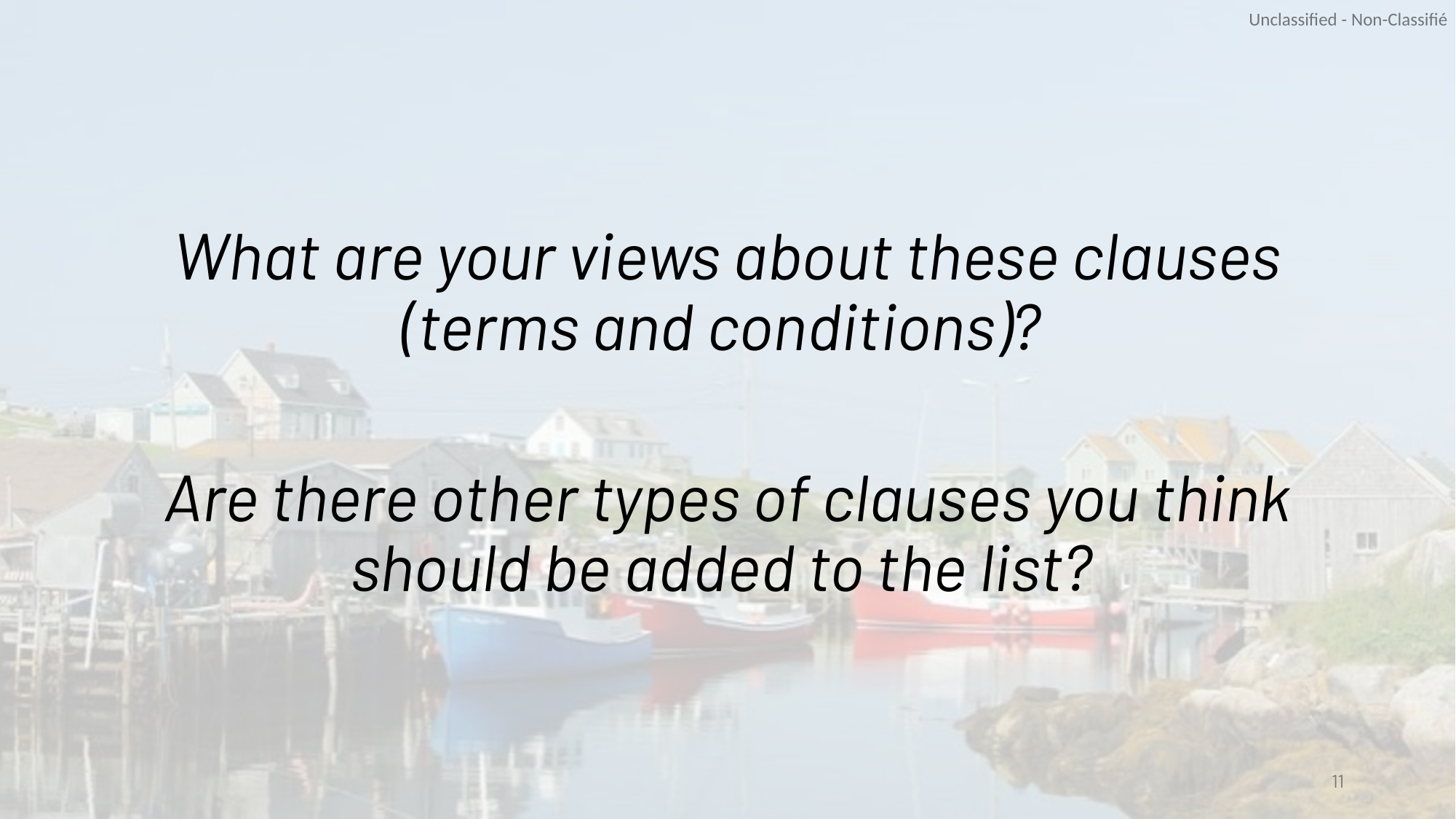

What are your views about these clauses (terms and conditions)?

Are there other types of clauses you think should be added to the list?

11